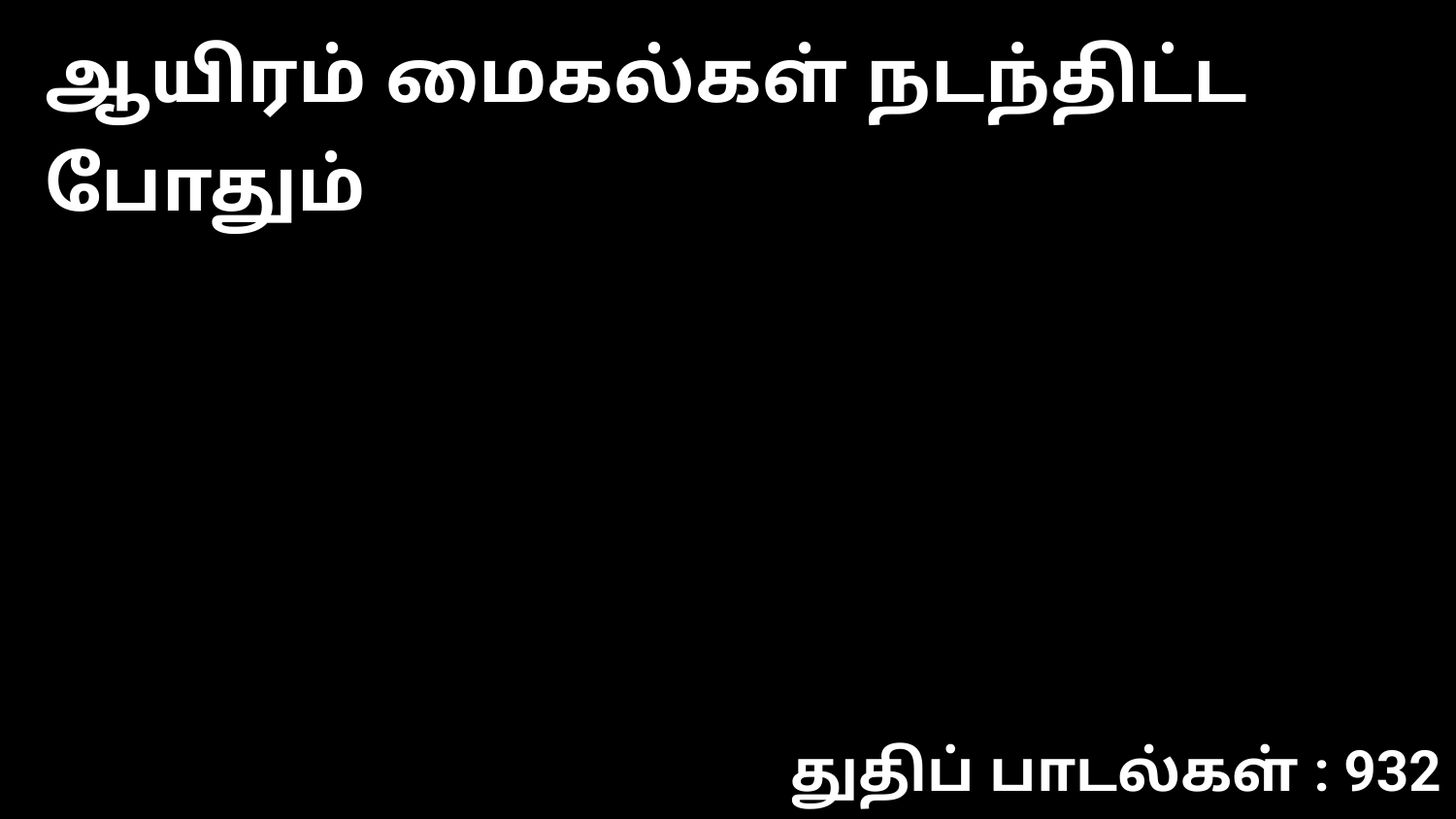

ஆயிரம் மைகல்கள் நடந்திட்ட போதும்
துதிப் பாடல்கள் : 932